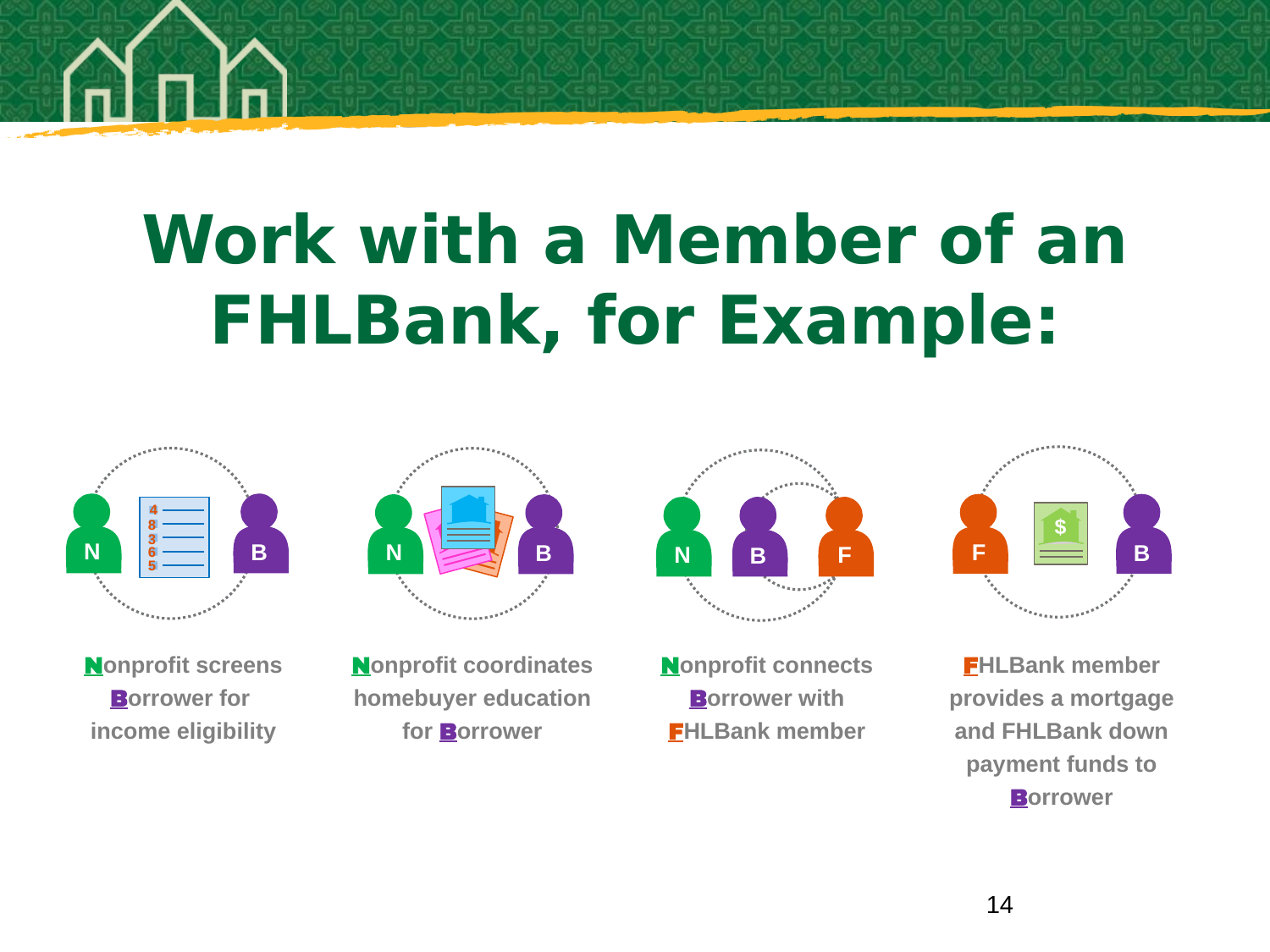

Work with a Member of an FHLBank, for Example:

N

B

F

$

$

N

B

F

B

N

B

4
8
3
6
5

$
FHLBank member provides a mortgage and FHLBank down payment funds to Borrower
Nonprofit screens Borrower for
income eligibility
Nonprofit coordinates homebuyer education for Borrower
Nonprofit connects Borrower with
FHLBank member
14